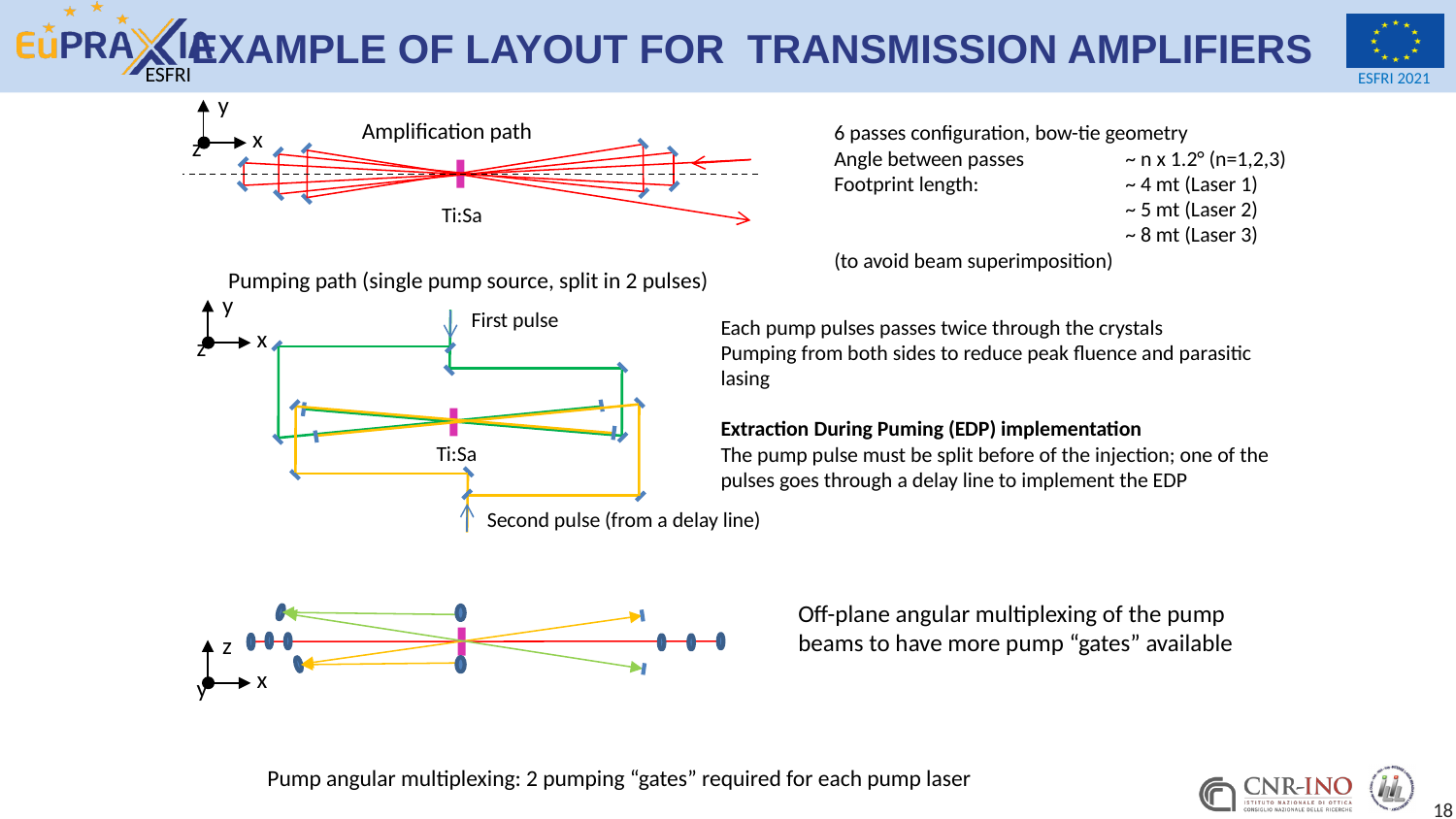

# EXAMPLE OF LAYOUT FOR  TRANSMISSION AMPLIFIERS
y
x
z

Amplification path
6 passes configuration, bow-tie geometry
Angle between passes  	~ n x 1.2° (n=1,2,3)
Footprint length: 	~ 4 mt (Laser 1)
		~ 5 mt (Laser 2)
		~ 8 mt (Laser 3)
(to avoid beam superimposition)
Ti:Sa
Pumping path (single pump source, split in 2 pulses)
y
x
z

First pulse

Each pump pulses passes twice through the crystals
Pumping from both sides to reduce peak fluence and parasitic lasing

Extraction During Puming (EDP) implementation
The pump pulse must be split before of the injection; one of the pulses goes through a delay line to implement the EDP
Second pulse (from a delay line)
Ti:Sa
Off-plane angular multiplexing of the pump beams to have more pump “gates” available

z
x
y

Pump angular multiplexing: 2 pumping “gates” required for each pump laser